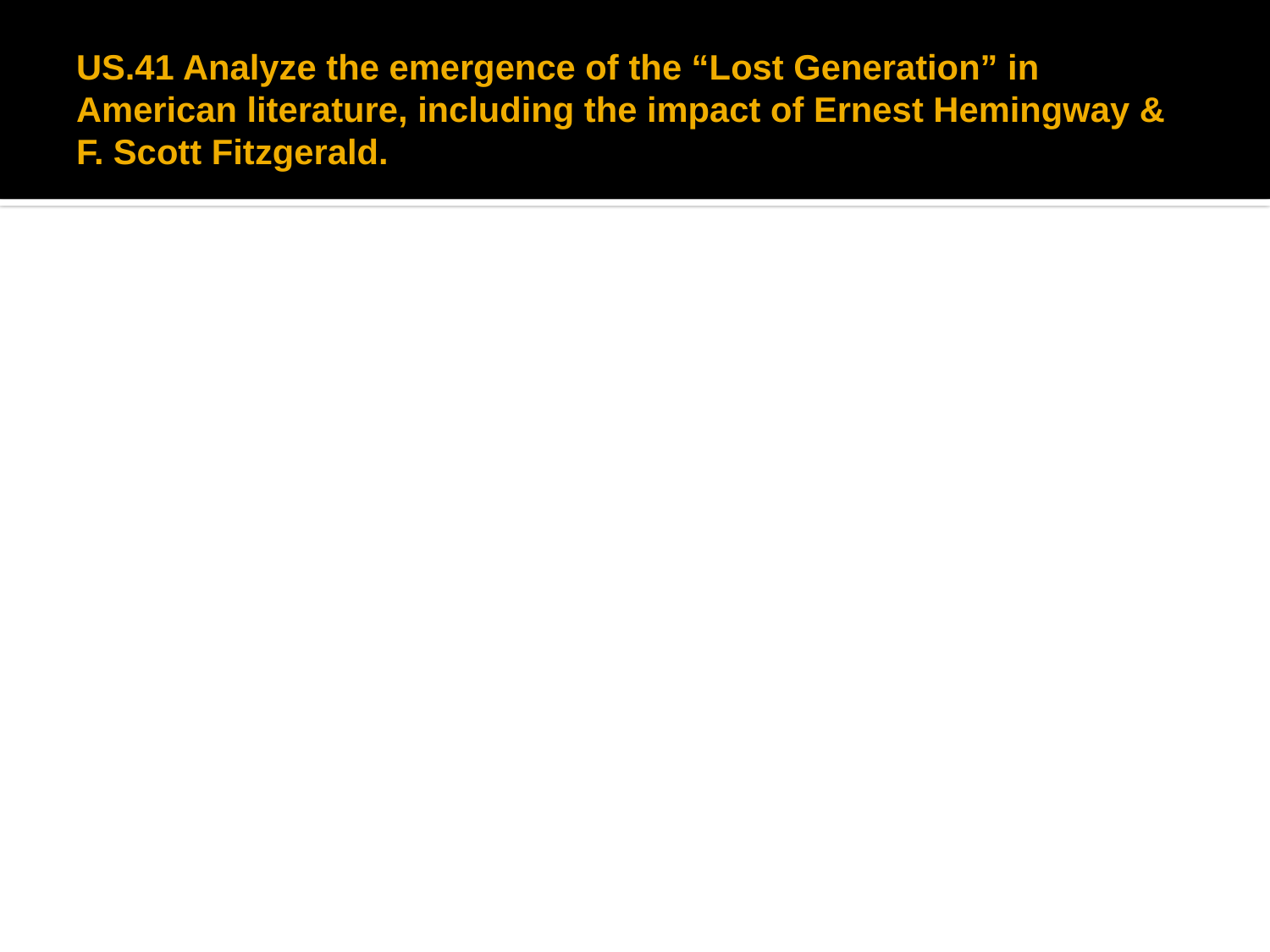

# US.41 Analyze the emergence of the “Lost Generation” in American literature, including the impact of Ernest Hemingway &  F. Scott Fitzgerald.